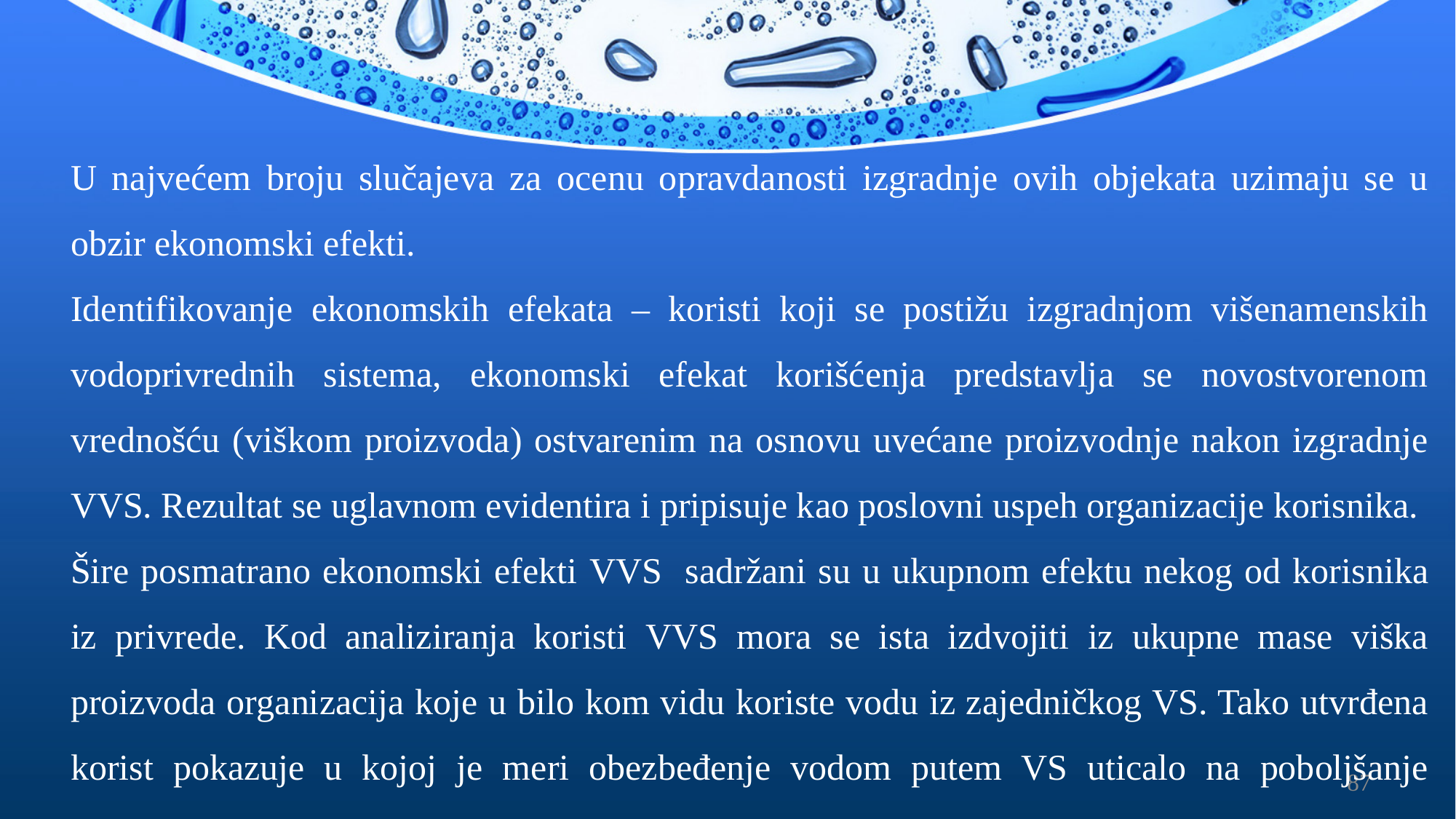

U najvećem broju slučajeva za ocenu opravdanosti izgradnje ovih objekata uzimaju se u obzir ekonomski efekti.
Identifikovanje ekonomskih efekata – koristi koji se postižu izgradnjom višenamenskih vodoprivrednih sistema, ekonomski efekat korišćenja predstavlja se novostvorenom vrednošću (viškom proizvoda) ostvarenim na osnovu uvećane proizvodnje nakon izgradnje VVS. Rezultat se uglavnom evidentira i pripisuje kao poslovni uspeh organizacije korisnika.
Šire posmatrano ekonomski efekti VVS  sadržani su u ukupnom efektu nekog od korisnika iz privrede. Kod analiziranja koristi VVS mora se ista izdvojiti iz ukupne mase viška proizvoda organizacija koje u bilo kom vidu koriste vodu iz zajedničkog VS. Tako utvrđena korist pokazuje u kojoj je meri obezbeđenje vodom putem VS uticalo na poboljšanje privređivanja.

87